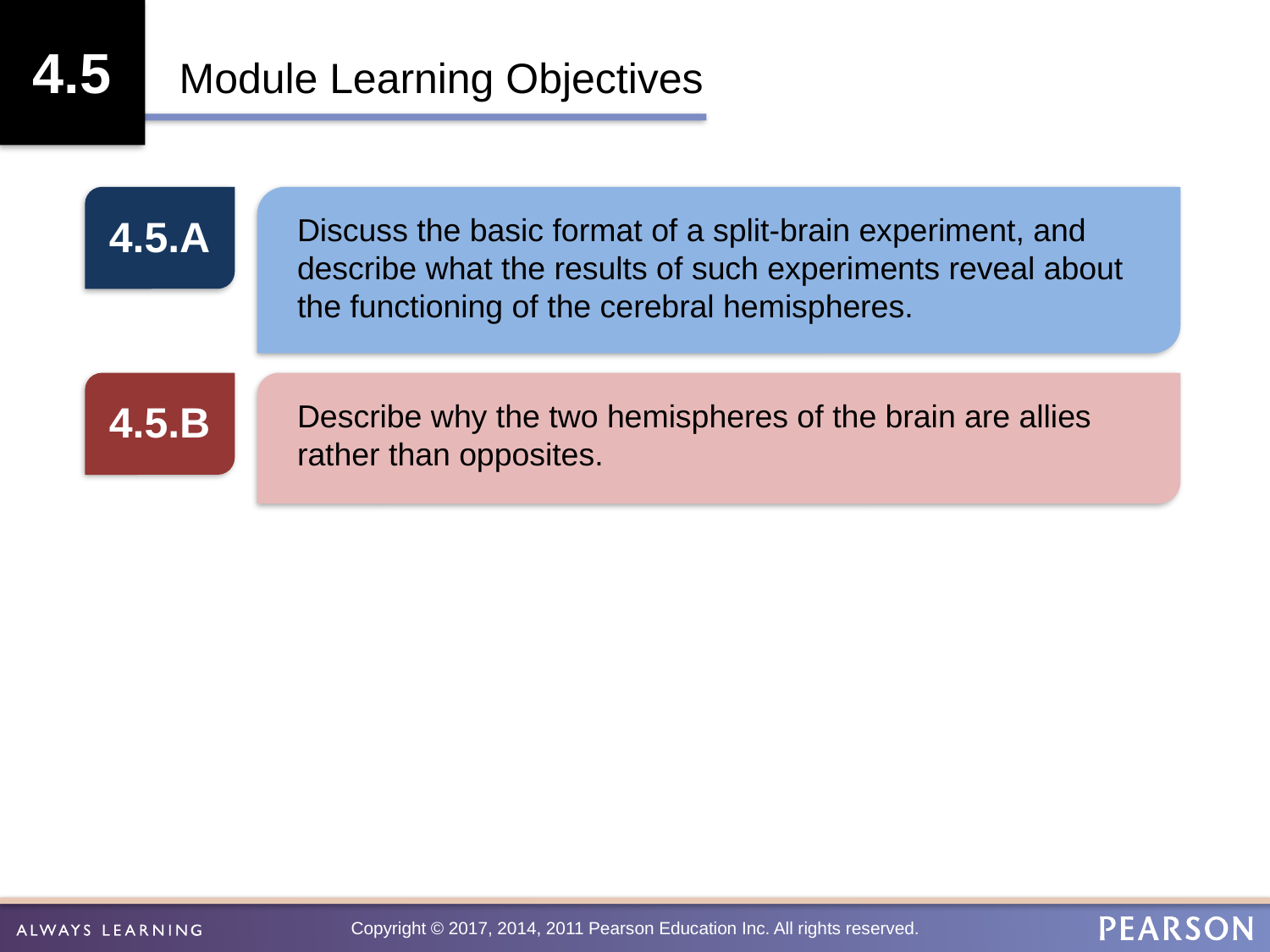

4.5
Module Learning Objectives

Discuss the basic format of a split-brain experiment, and describe what the results of such experiments reveal about the functioning of the cerebral hemispheres.

4.5.A

4.5.B

Describe why the two hemispheres of the brain are allies rather than opposites.